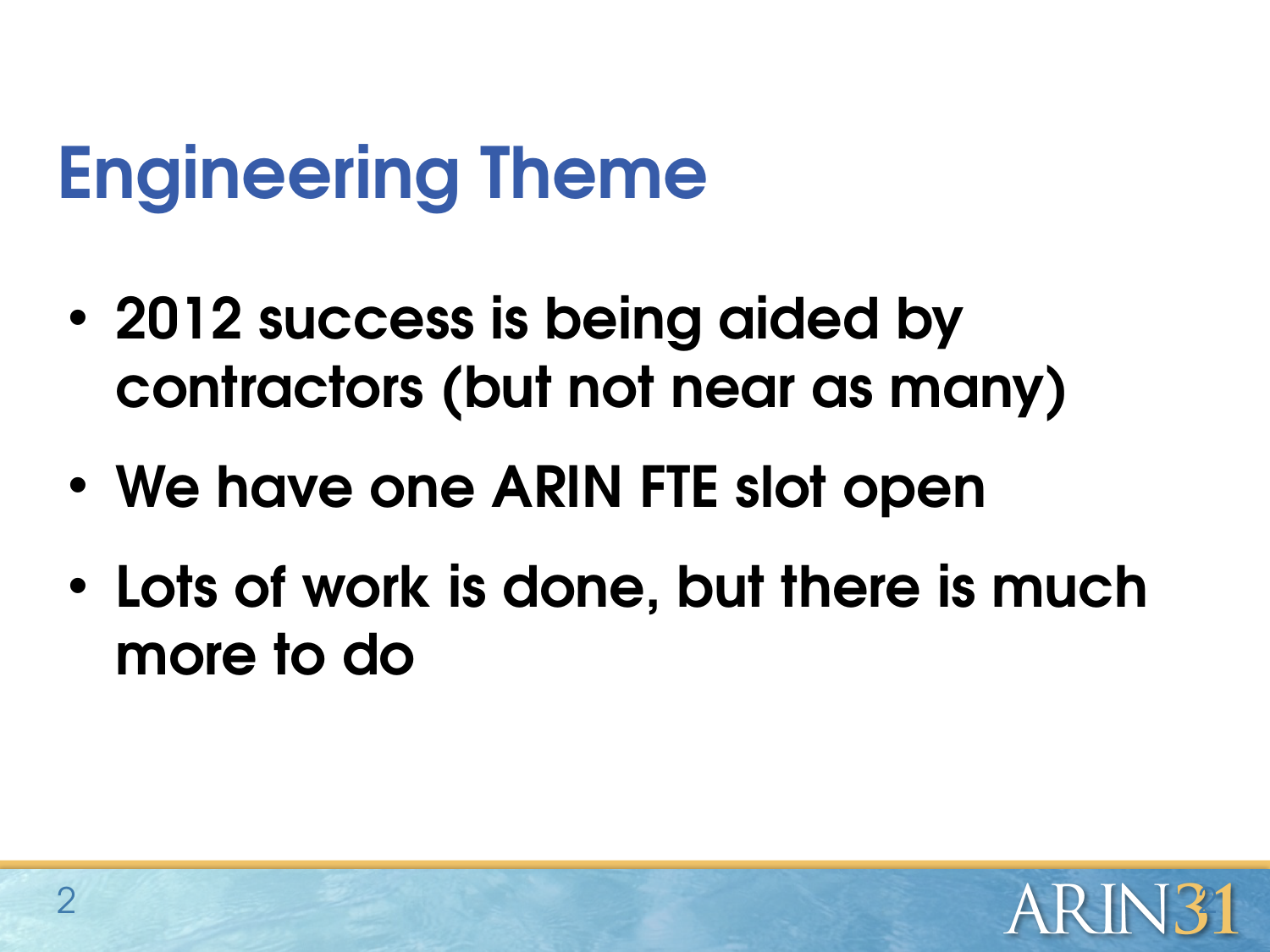

# Engineering Theme
2012 success is being aided by contractors (but not near as many)
We have one ARIN FTE slot open
Lots of work is done, but there is much more to do
2
2